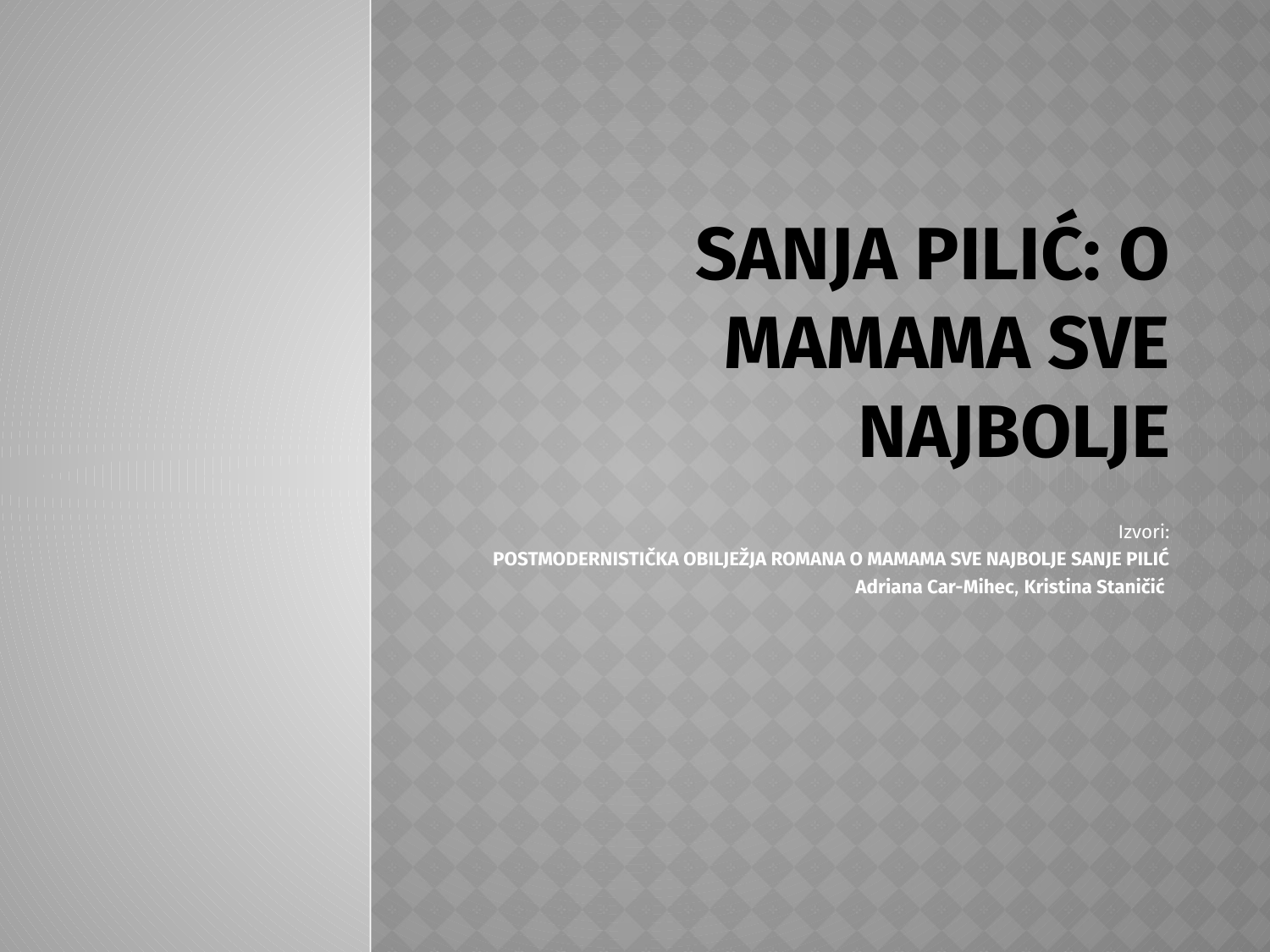

# Sanja Pilić: O mamama sve najbolje

Izvori:
POSTMODERNISTIČKA OBILJEŽJA ROMANA O MAMAMA SVE NAJBOLJE SANJE PILIĆ
Adriana Car-Mihec, Kristina Staničić